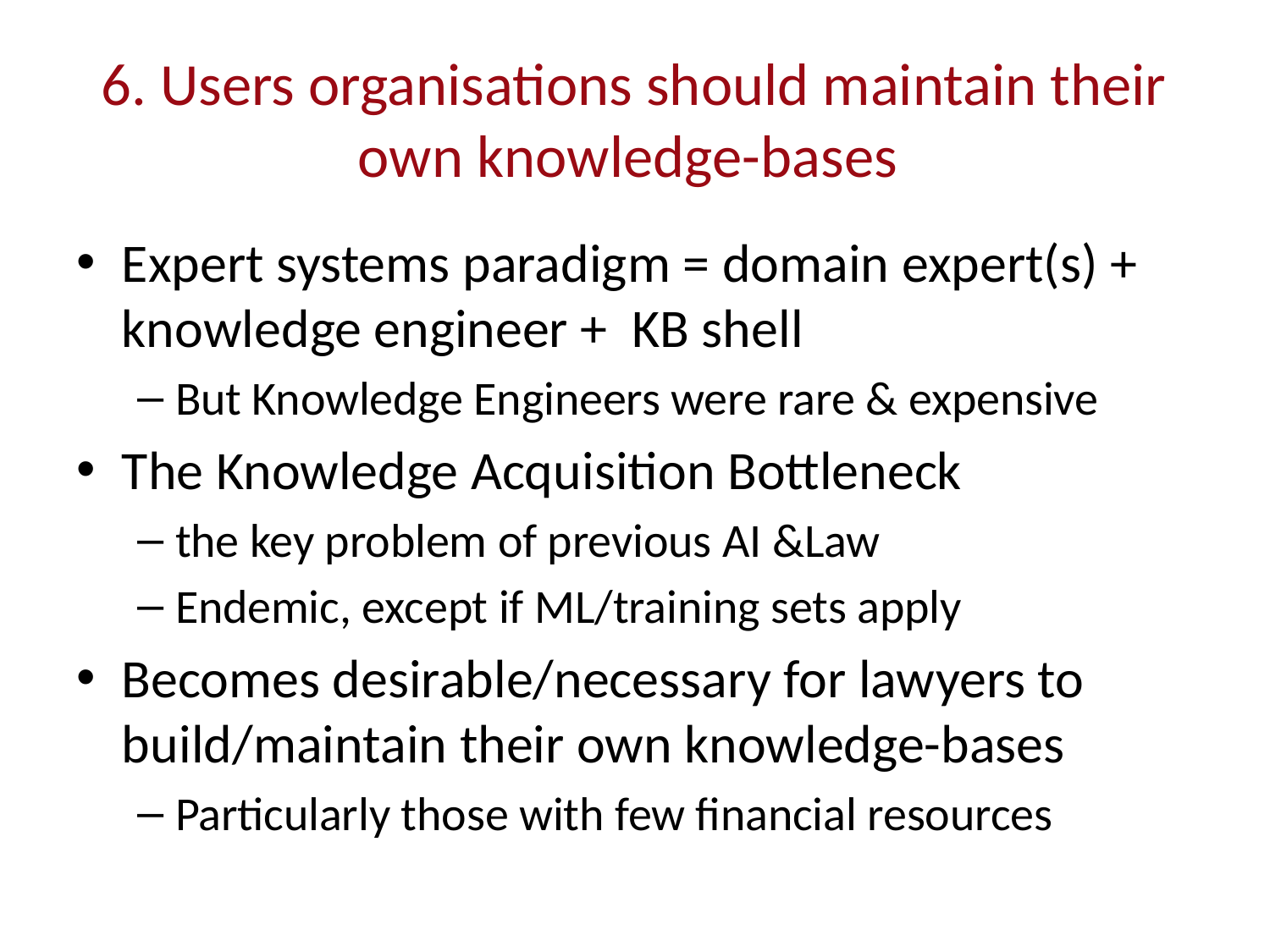

# 6. Users organisations should maintain their own knowledge-bases
Expert systems paradigm = domain expert(s) + knowledge engineer +  KB shell
But Knowledge Engineers were rare & expensive
The Knowledge Acquisition Bottleneck
the key problem of previous AI &Law
Endemic, except if ML/training sets apply
Becomes desirable/necessary for lawyers to build/maintain their own knowledge-bases
Particularly those with few financial resources